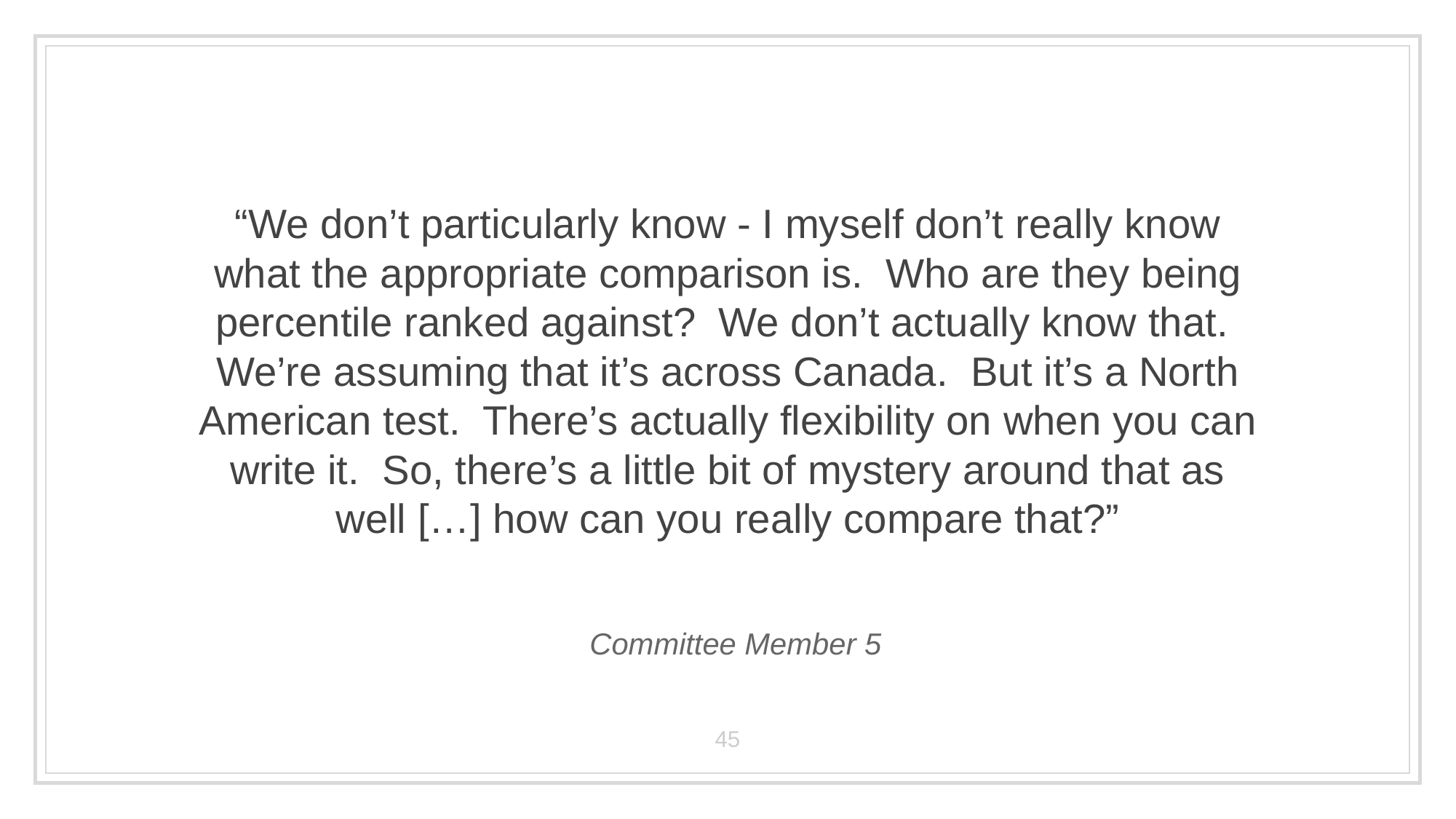

# “We don’t particularly know - I myself don’t really know what the appropriate comparison is.  Who are they being percentile ranked against?  We don’t actually know that.  We’re assuming that it’s across Canada.  But it’s a North American test.  There’s actually flexibility on when you can write it.  So, there’s a little bit of mystery around that as well […] how can you really compare that?”
Committee Member 5
45